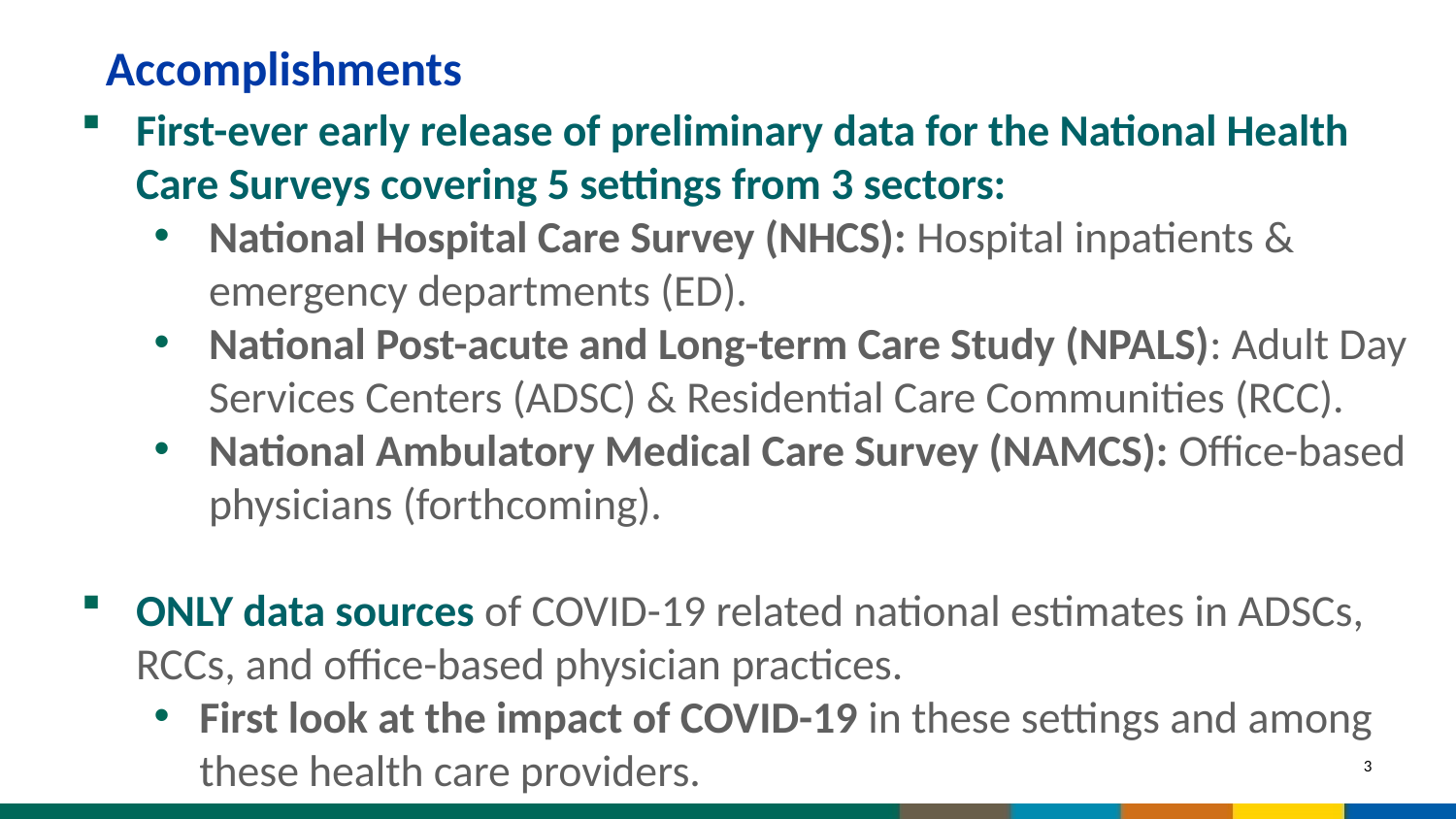

# Accomplishments
First-ever early release of preliminary data for the National Health Care Surveys covering 5 settings from 3 sectors:
National Hospital Care Survey (NHCS): Hospital inpatients & emergency departments (ED).
National Post-acute and Long-term Care Study (NPALS): Adult Day Services Centers (ADSC) & Residential Care Communities (RCC).
National Ambulatory Medical Care Survey (NAMCS): Office-based physicians (forthcoming).

ONLY data sources of COVID-19 related national estimates in ADSCs, RCCs, and office-based physician practices.
First look at the impact of COVID-19 in these settings and among these health care providers.